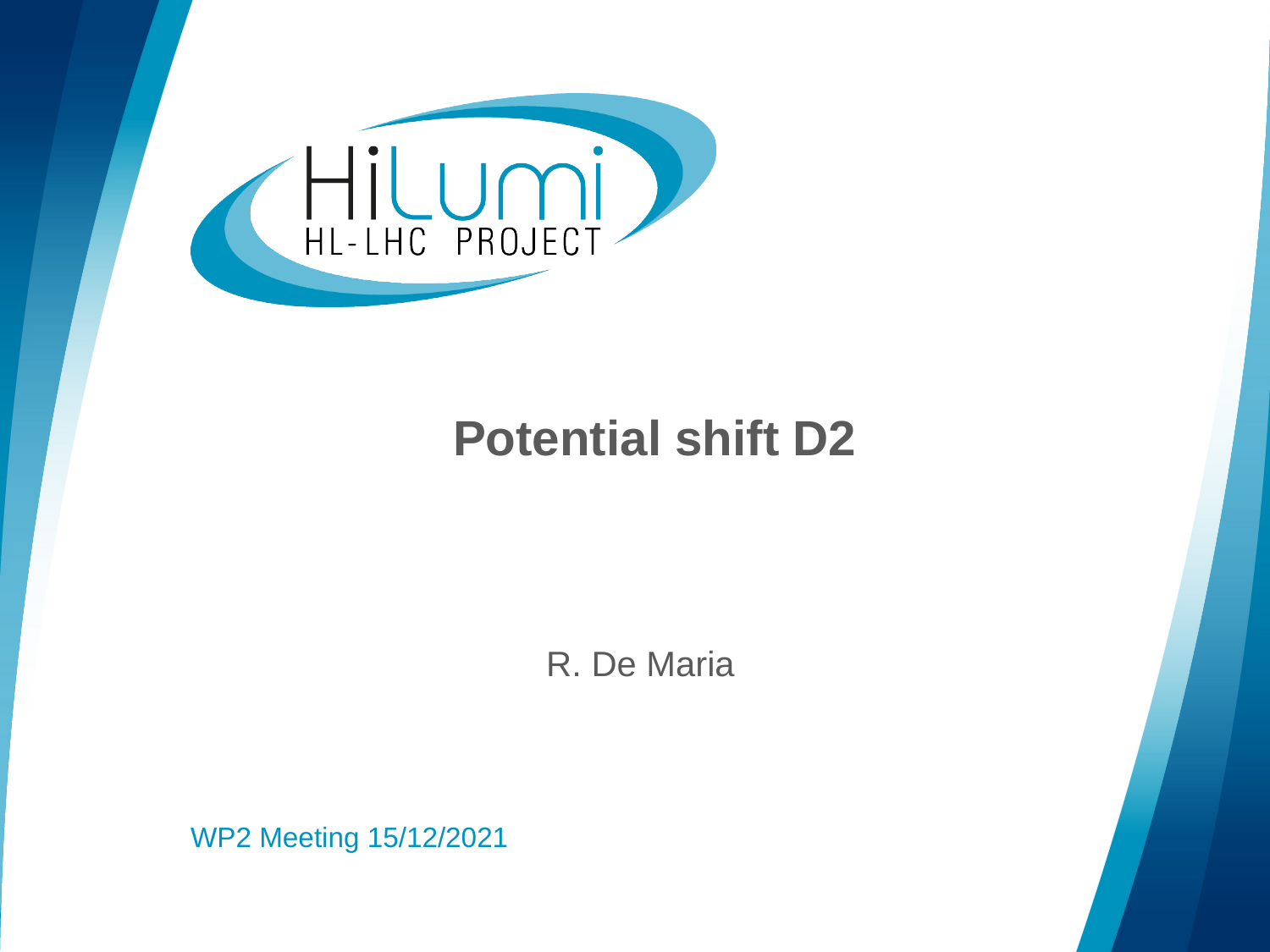

# Potential shift D2
R. De Maria
WP2 Meeting 15/12/2021